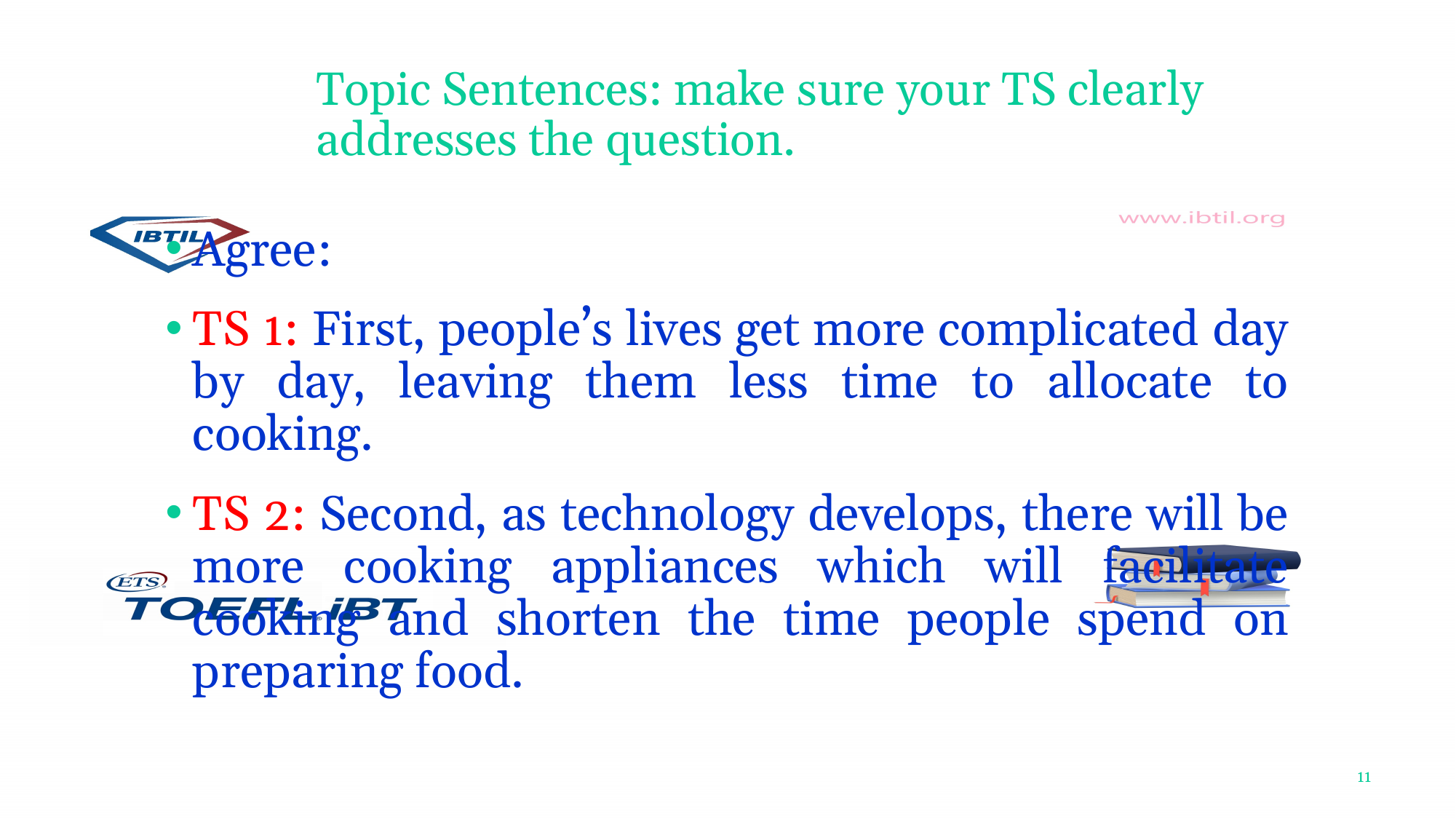

# Topic Sentences: make sure your TS clearly addresses the question.
Agree:
TS 1: First, people’s lives get more complicated day by day, leaving them less time to allocate to cooking.
TS 2: Second, as technology develops, there will be more cooking appliances which will facilitate cooking and shorten the time people spend on preparing food.
11